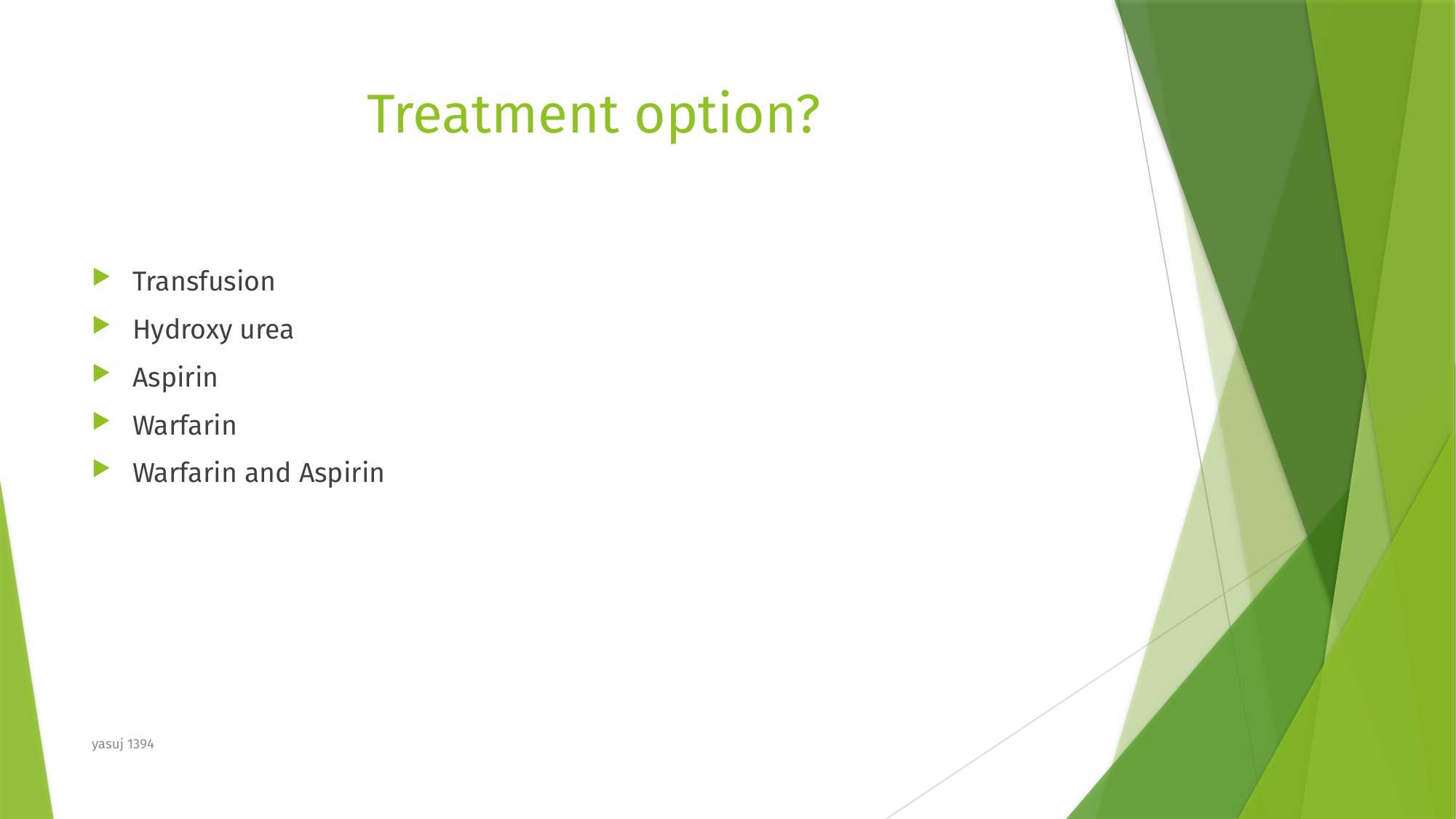

# Treatment option?
Transfusion
Hydroxy urea
Aspirin
Warfarin
Warfarin and Aspirin
yasuj 1394